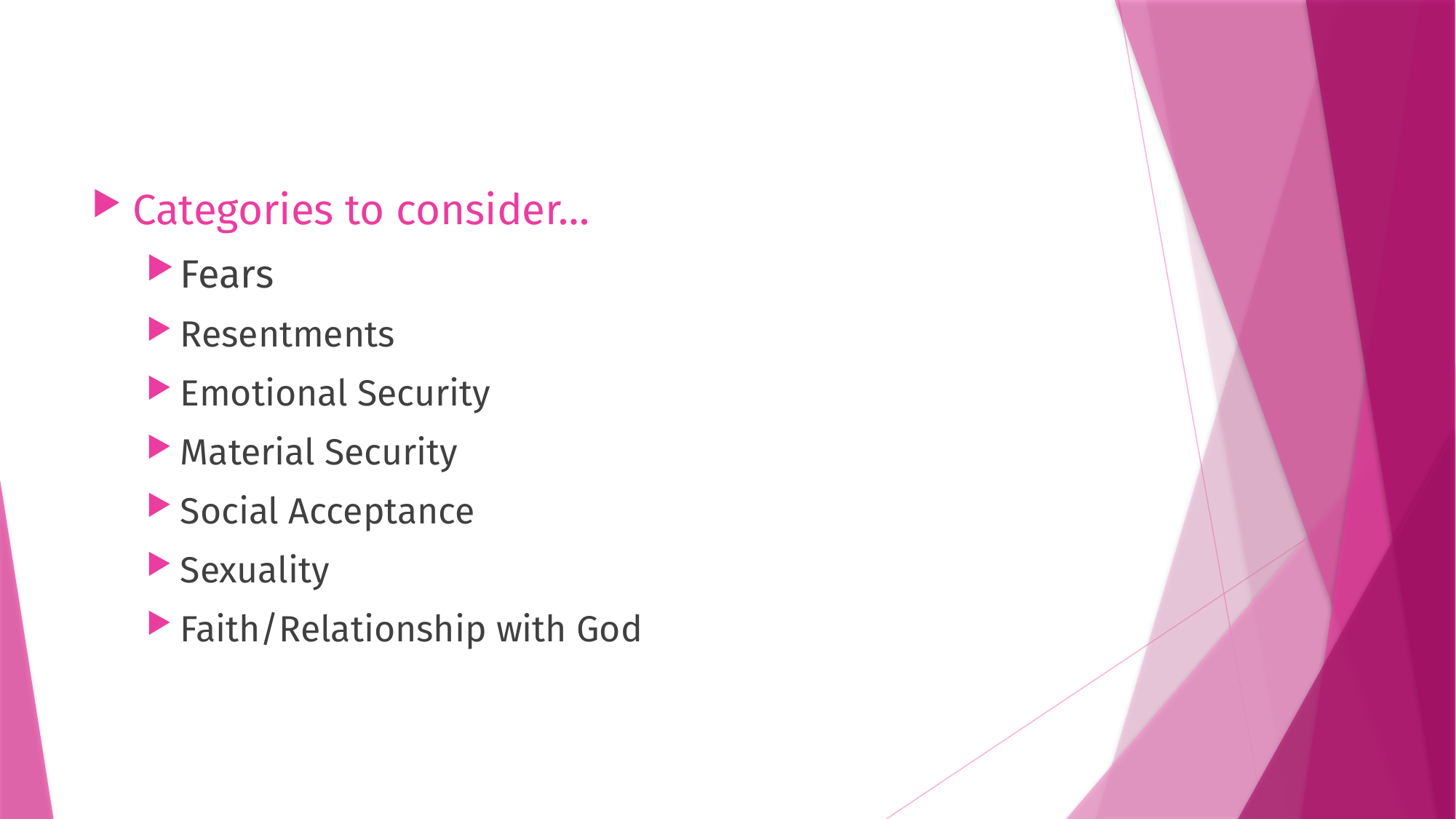

Categories to consider…
Fears
Resentments
Emotional Security
Material Security
Social Acceptance
Sexuality
Faith/Relationship with God